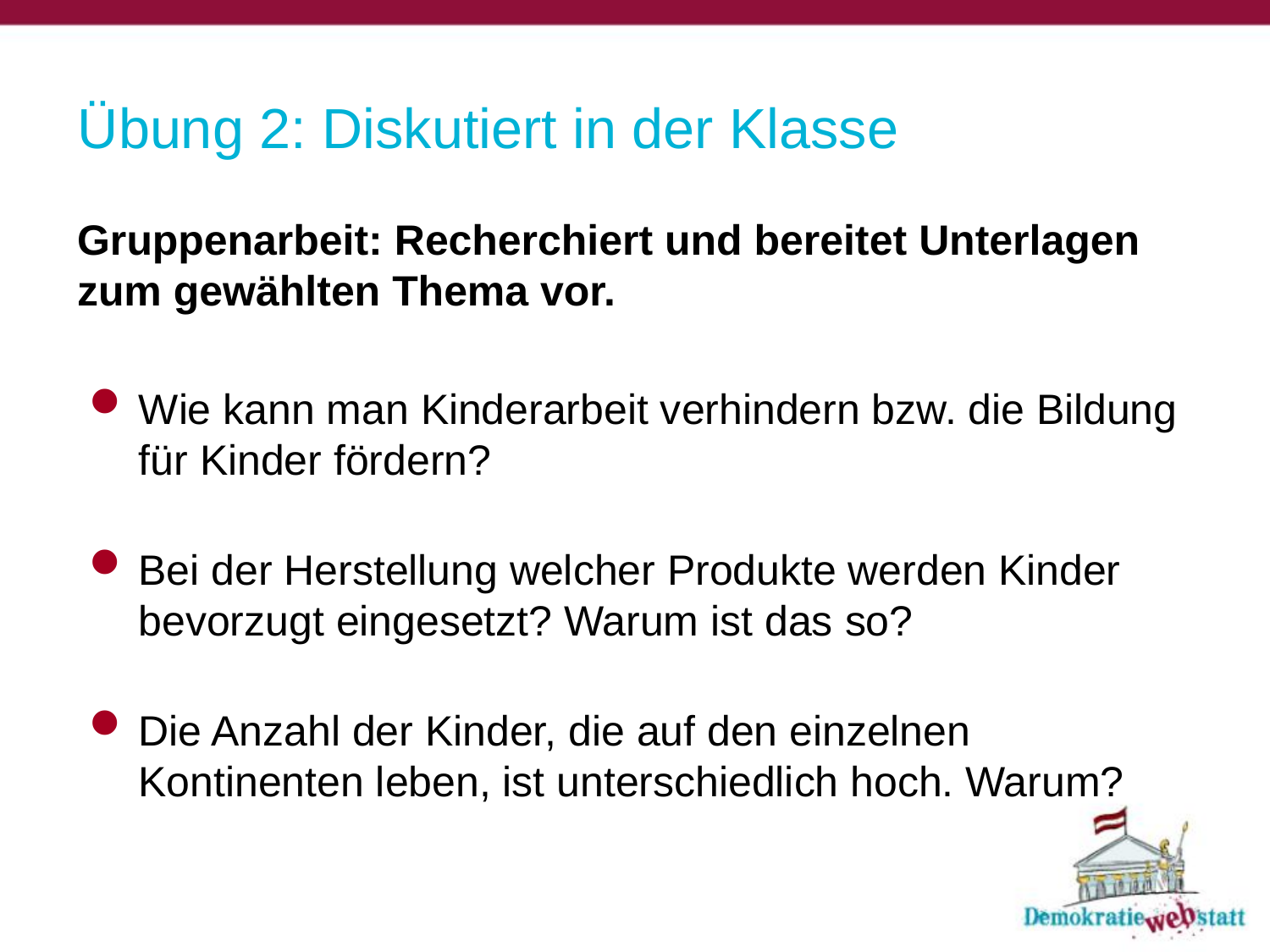

# Übung 2: Diskutiert in der Klasse
Gruppenarbeit: Recherchiert und bereitet Unterlagen zum gewählten Thema vor.

Wie kann man Kinderarbeit verhindern bzw. die Bildung für Kinder fördern?
Bei der Herstellung welcher Produkte werden Kinder bevorzugt eingesetzt? Warum ist das so?
Die Anzahl der Kinder, die auf den einzelnen Kontinenten leben, ist unterschiedlich hoch. Warum?